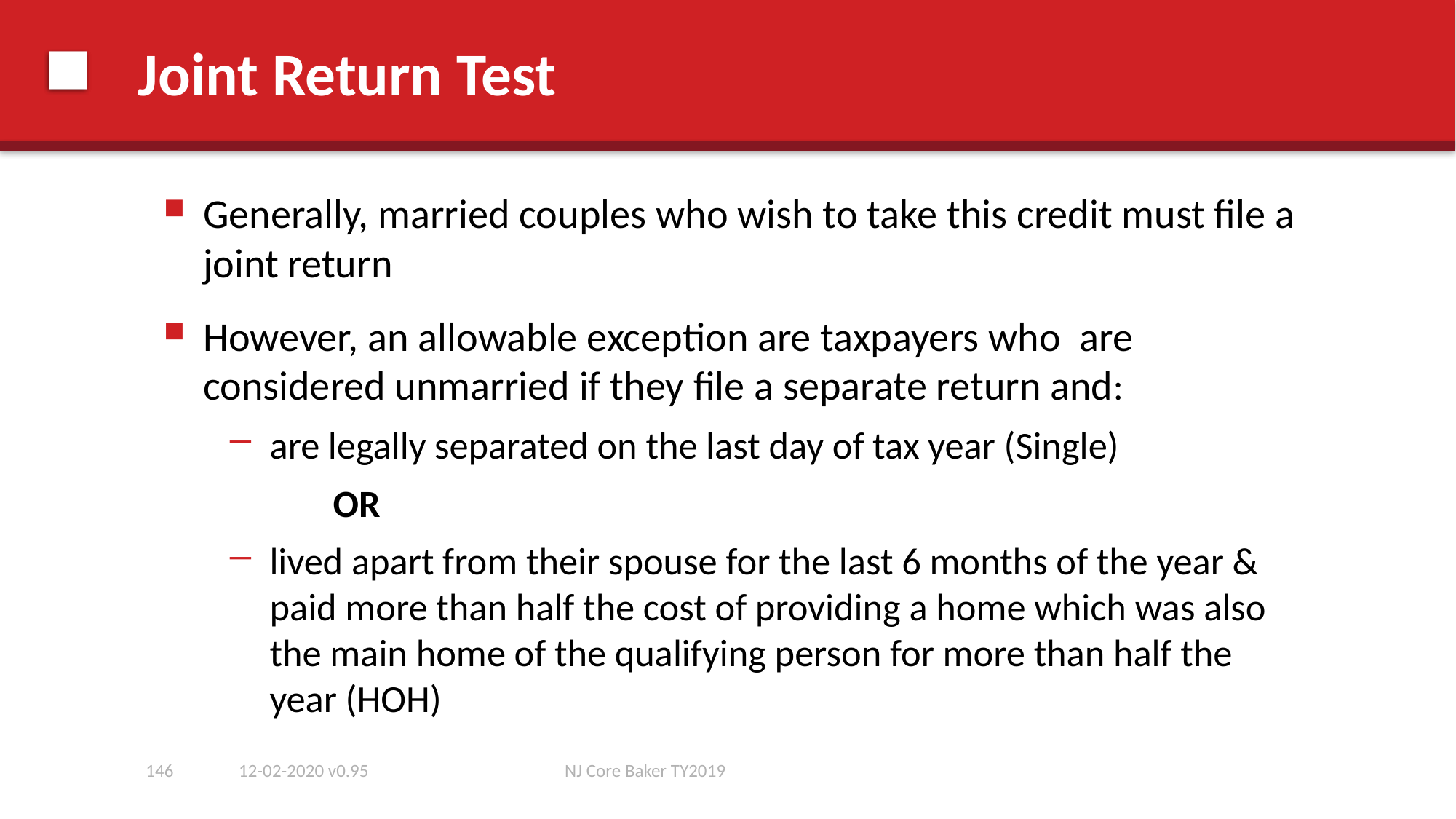

# Joint Return Test
Generally, married couples who wish to take this credit must file a joint return
However, an allowable exception are taxpayers who  are considered unmarried if they file a separate return and:
are legally separated on the last day of tax year (Single)
            OR
lived apart from their spouse for the last 6 months of the year & paid more than half the cost of providing a home which was also the main home of the qualifying person for more than half the year (HOH)

146
12-02-2020 v0.95
NJ Core Baker TY2019